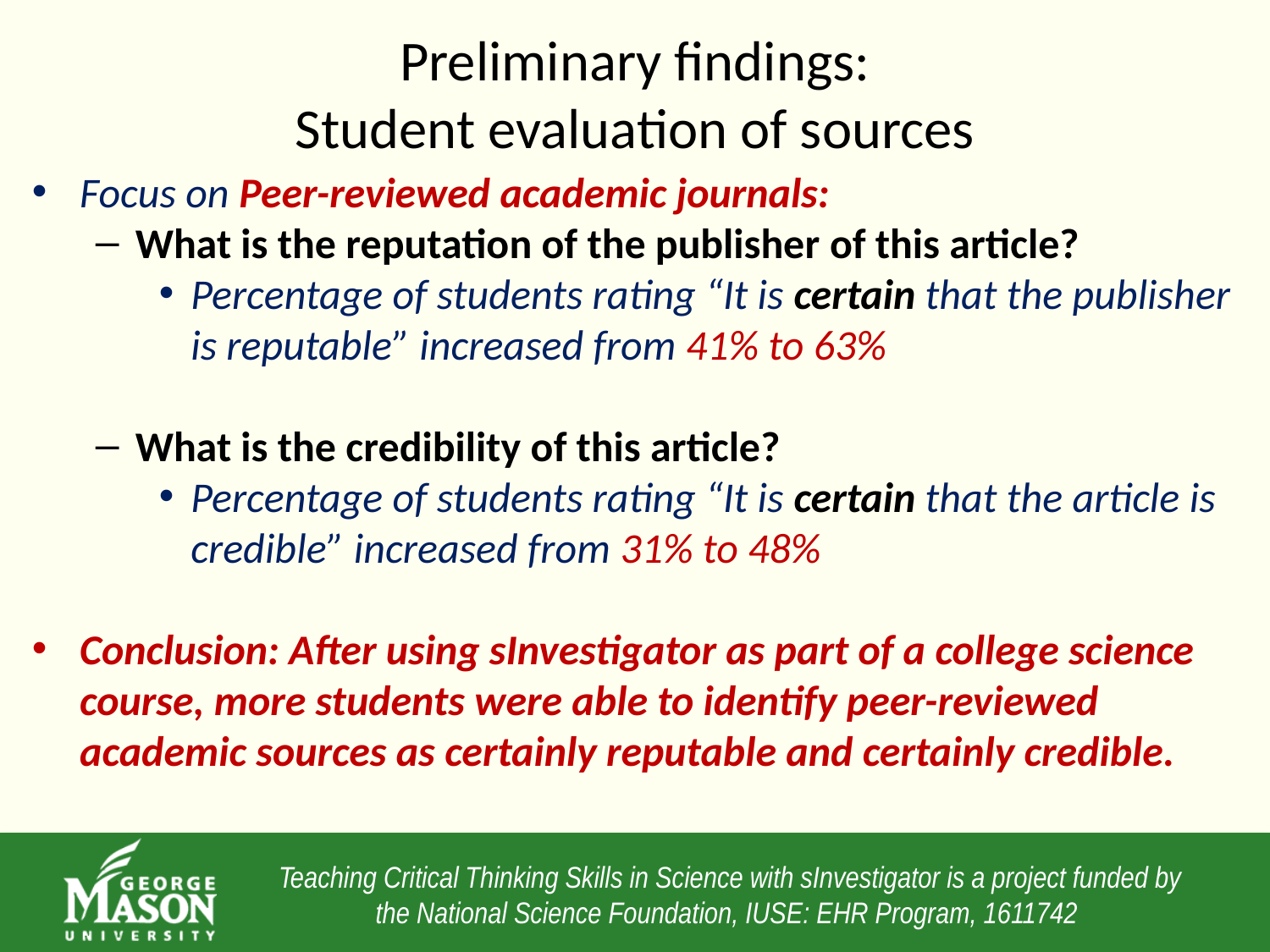

# Preliminary findings: Student evaluation of sources
Focus on Peer-reviewed academic journals:
What is the reputation of the publisher of this article?
Percentage of students rating “It is certain that the publisher is reputable” increased from 41% to 63%
What is the credibility of this article?
Percentage of students rating “It is certain that the article is credible” increased from 31% to 48%
Conclusion: After using sInvestigator as part of a college science course, more students were able to identify peer-reviewed academic sources as certainly reputable and certainly credible.